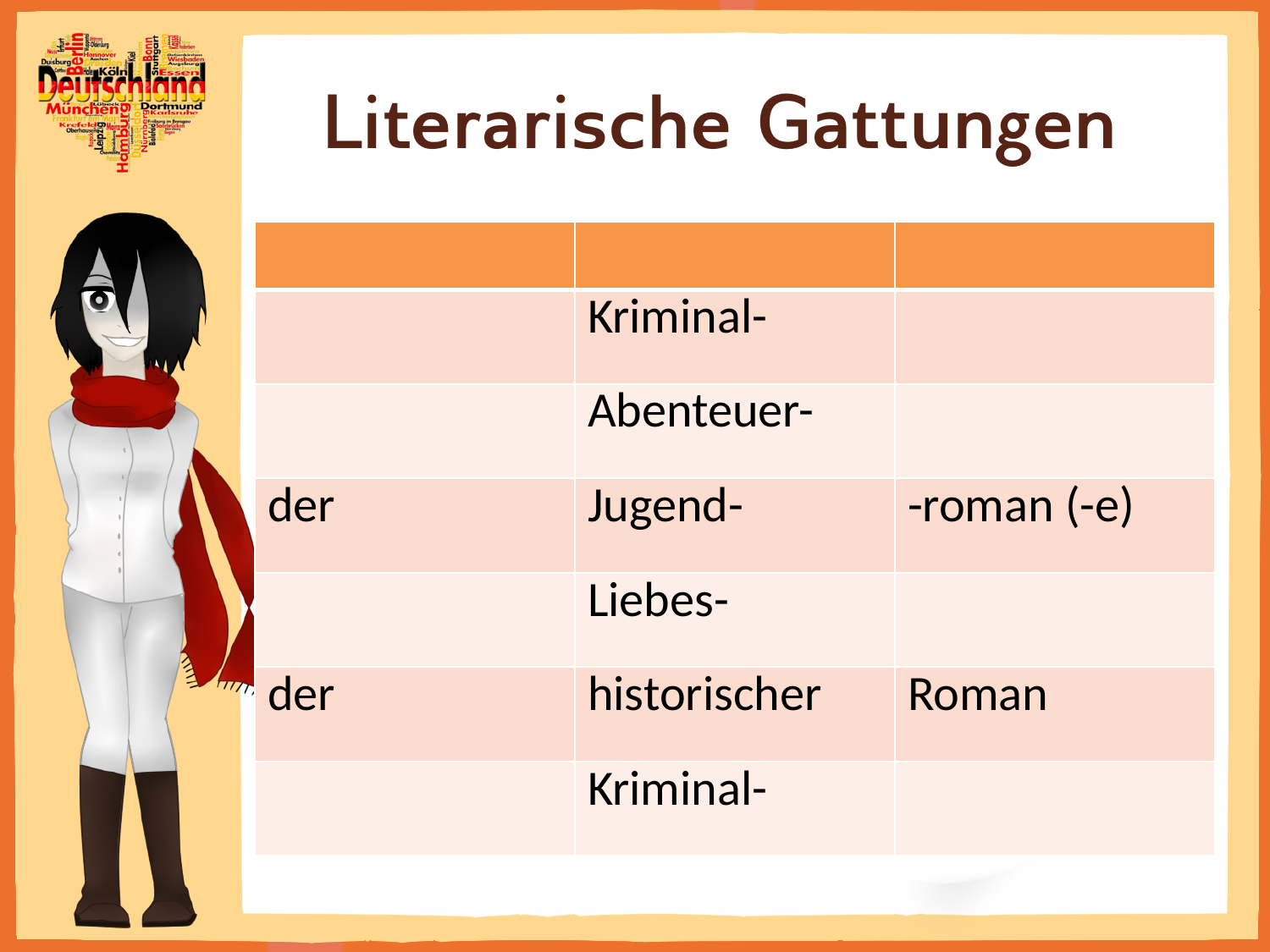

# Literarische Gattungen
|  |  |  |
| --- | --- | --- |
|  | Kriminal- |  |
|  | Abenteuer- |  |
| der | Jugend- | -roman (-e) |
|  | Liebes- |  |
| der | historischer | Roman |
|  | Kriminal- |  |